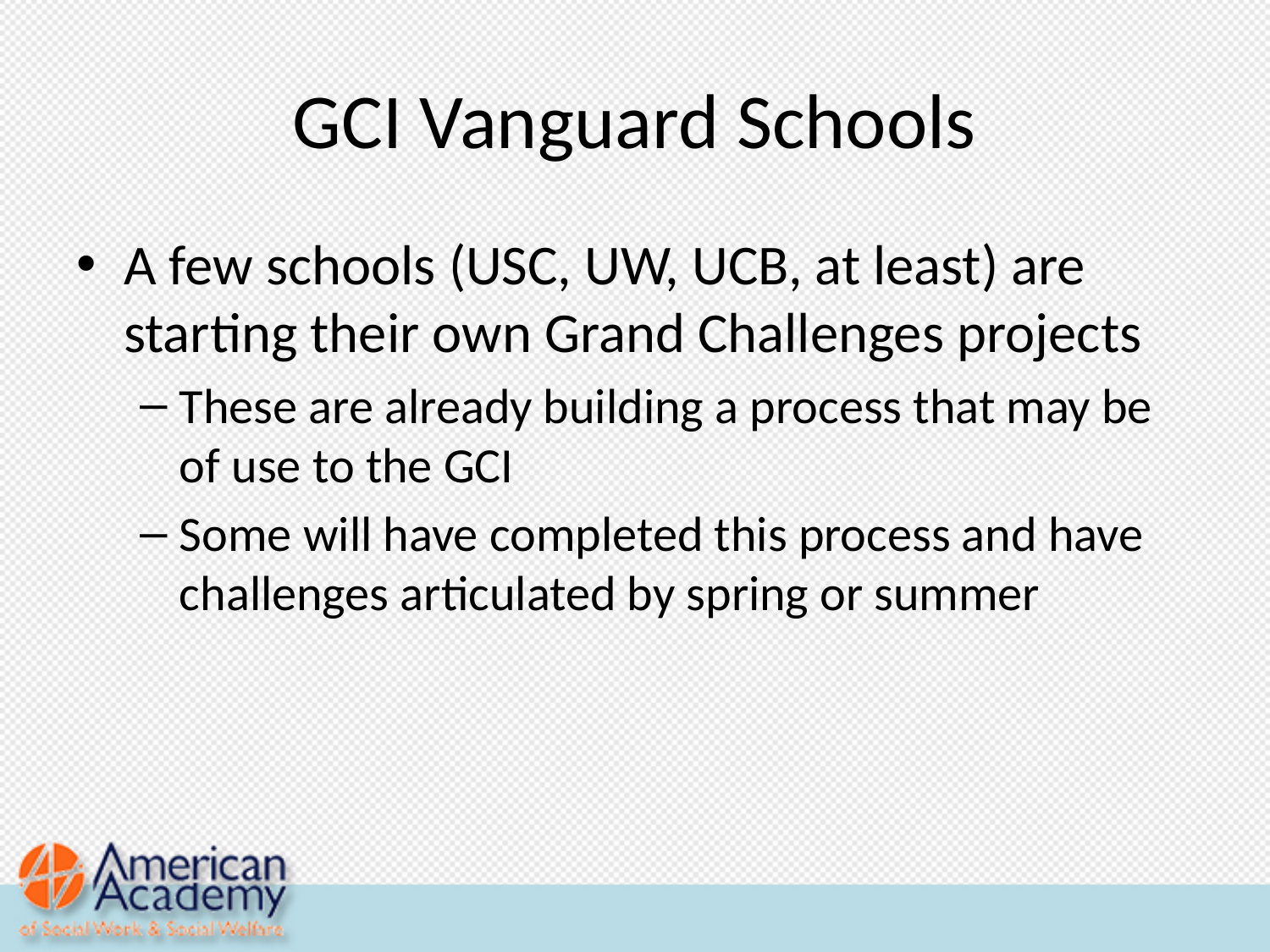

# GCI Vanguard Schools
A few schools (USC, UW, UCB, at least) are starting their own Grand Challenges projects
These are already building a process that may be of use to the GCI
Some will have completed this process and have challenges articulated by spring or summer